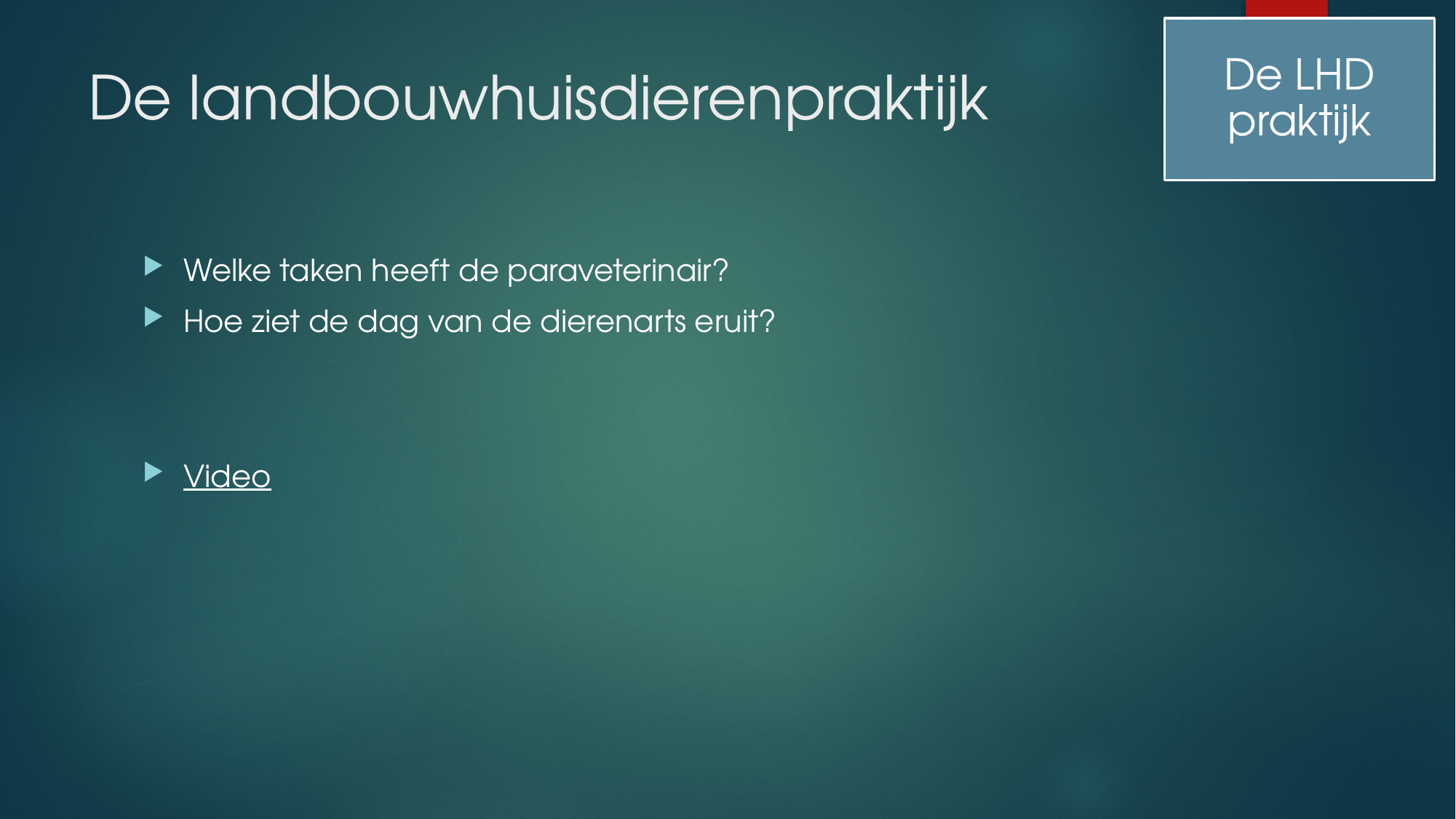

De LHD praktijk
# De landbouwhuisdierenpraktijk
Welke taken heeft de paraveterinair?
Hoe ziet de dag van de dierenarts eruit?

Video